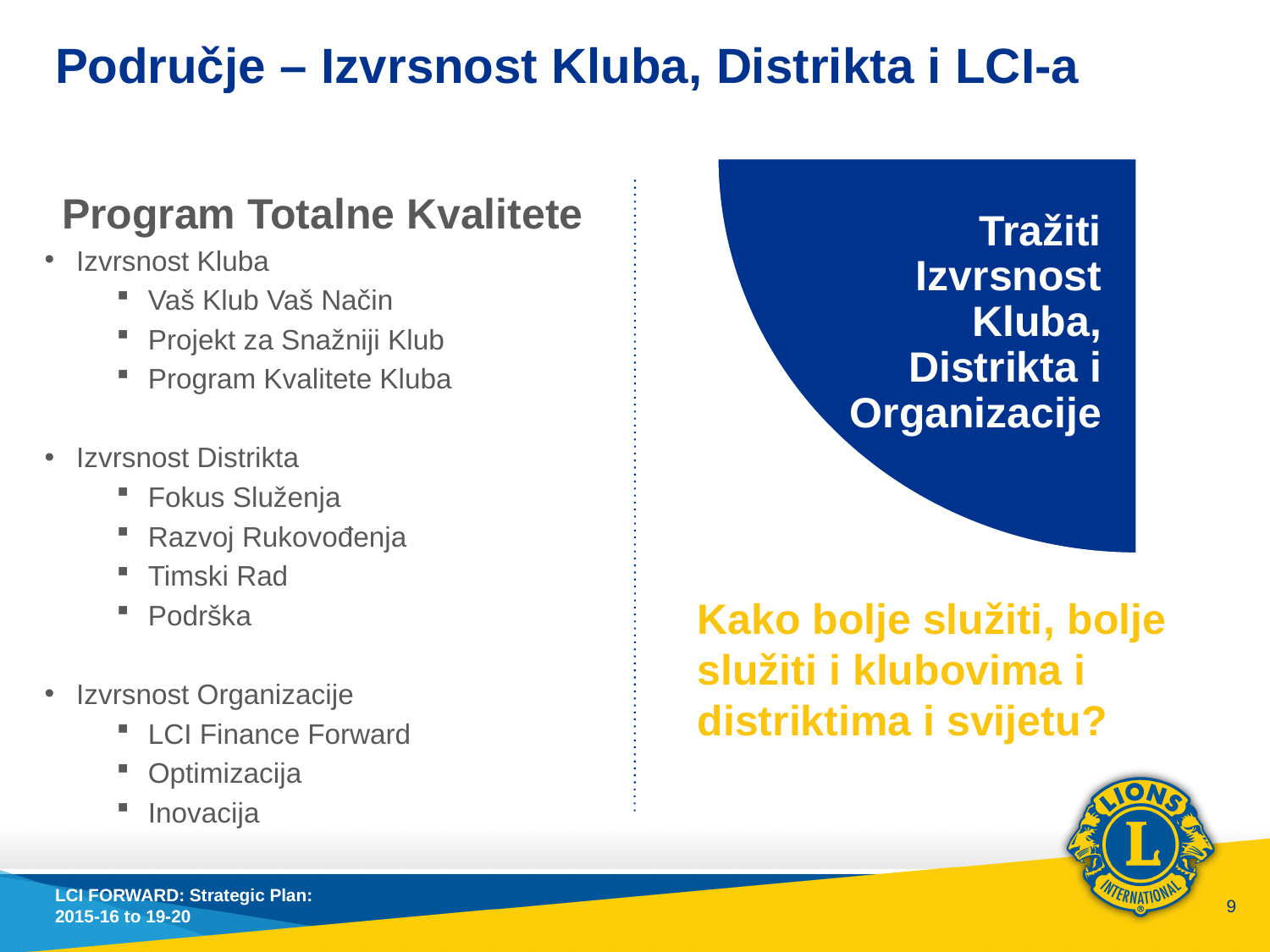

Tražiti Izvrsnost
Kluba,
Distrikta i Organizacije
# Područje – Izvrsnost Kluba, Distrikta i LCI-a
Program Totalne Kvalitete
Izvrsnost Kluba
Vaš Klub Vaš Način
Projekt za Snažniji Klub
Program Kvalitete Kluba

Izvrsnost Distrikta
Fokus Služenja
Razvoj Rukovođenja
Timski Rad
Podrška

Izvrsnost Organizacije
LCI Finance Forward
Optimizacija
Inovacija
Kako bolje služiti, bolje služiti i klubovima i distriktima i svijetu?
LCI FORWARD: Strategic Plan:
2015-16 to 19-20